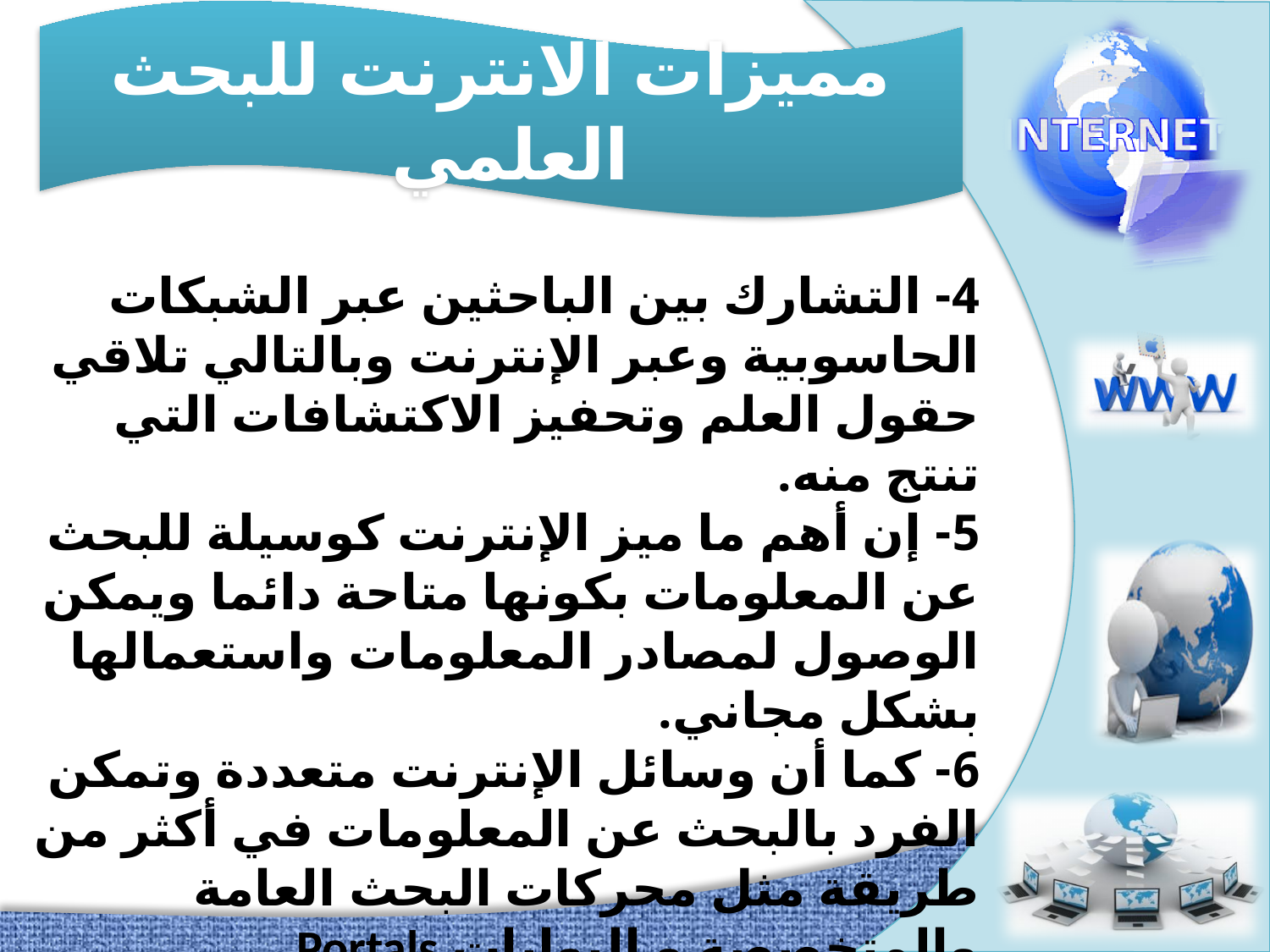

مميزات الانترنت للبحث العلمي
4- التشارك بين الباحثين عبر الشبكات الحاسوبية وعبر الإنترنت وبالتالي تلاقي حقول العلم وتحفيز الاكتشافات التي تنتج منه.
5- إن أهم ما ميز الإنترنت كوسيلة للبحث عن المعلومات بكونها متاحة دائما ويمكن الوصول لمصادر المعلومات واستعمالها بشكل مجاني.
6- كما أن وسائل الإنترنت متعددة وتمكن الفرد بالبحث عن المعلومات في أكثر من طريقة مثل محركات البحث العامة والمتخصصة و البوابات Portals .